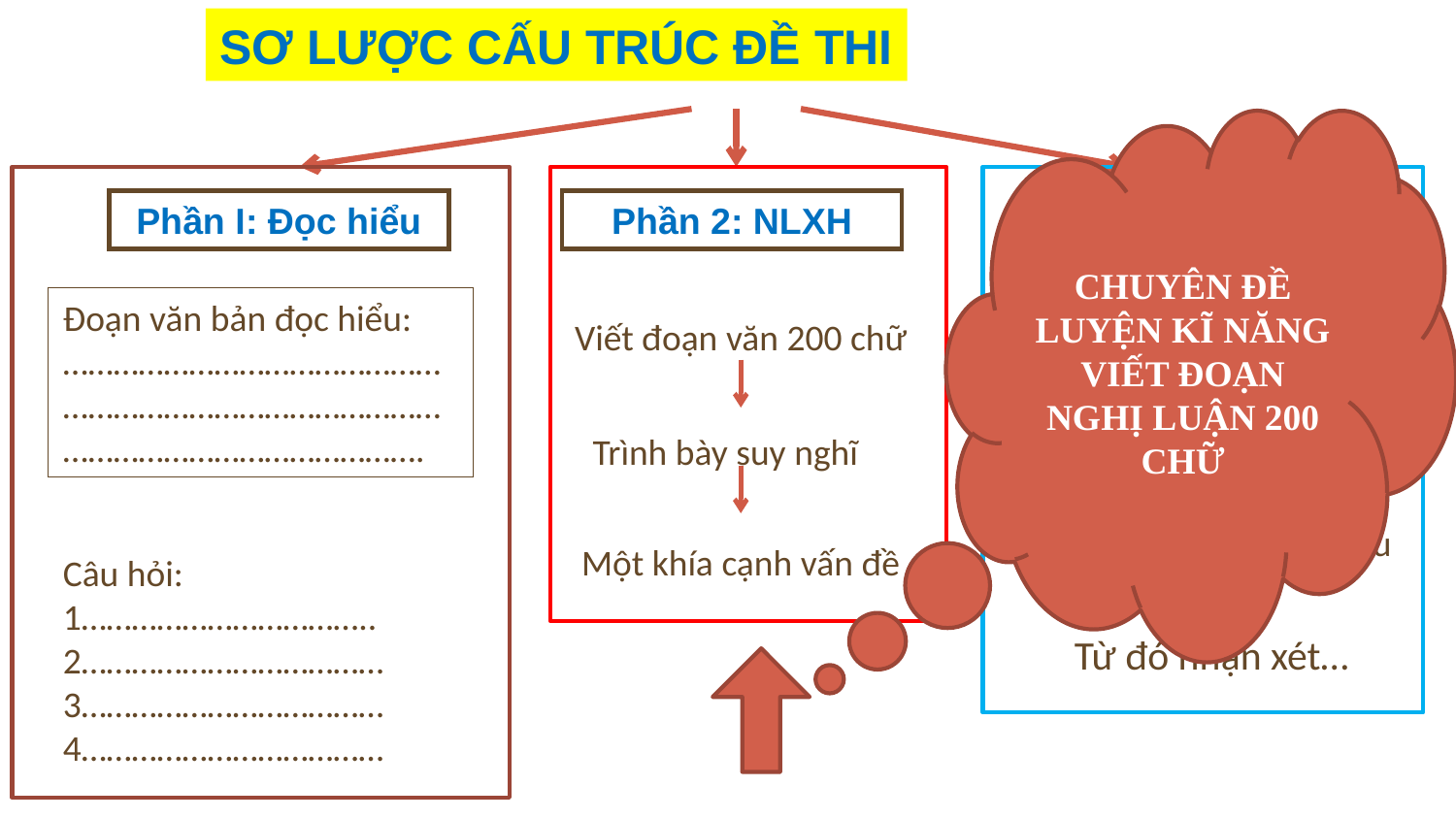

SƠ LƯỢC CẤU TRÚC ĐỀ THI
CHUYÊN ĐỀ
LUYỆN KĨ NĂNG
VIẾT ĐOẠN NGHỊ LUẬN 200 CHỮ

Phần I: Đọc hiểu
Phần 2: NLXH
Phần 3: NLVH
Cảm nhận – Phân tích
Đoạn văn bản đọc hiểu: …………………………………………………………………………………………………………………….
Viết đoạn văn 200 chữ
Vẻ đẹp của nhân vật…
Trình bày suy nghĩ
Trong đoạn trích tiêu biểu
Một khía cạnh vấn đề
Câu hỏi:
1……………………………..
2………………………………
3………………………………
4………………………………
Từ đó nhận xét…